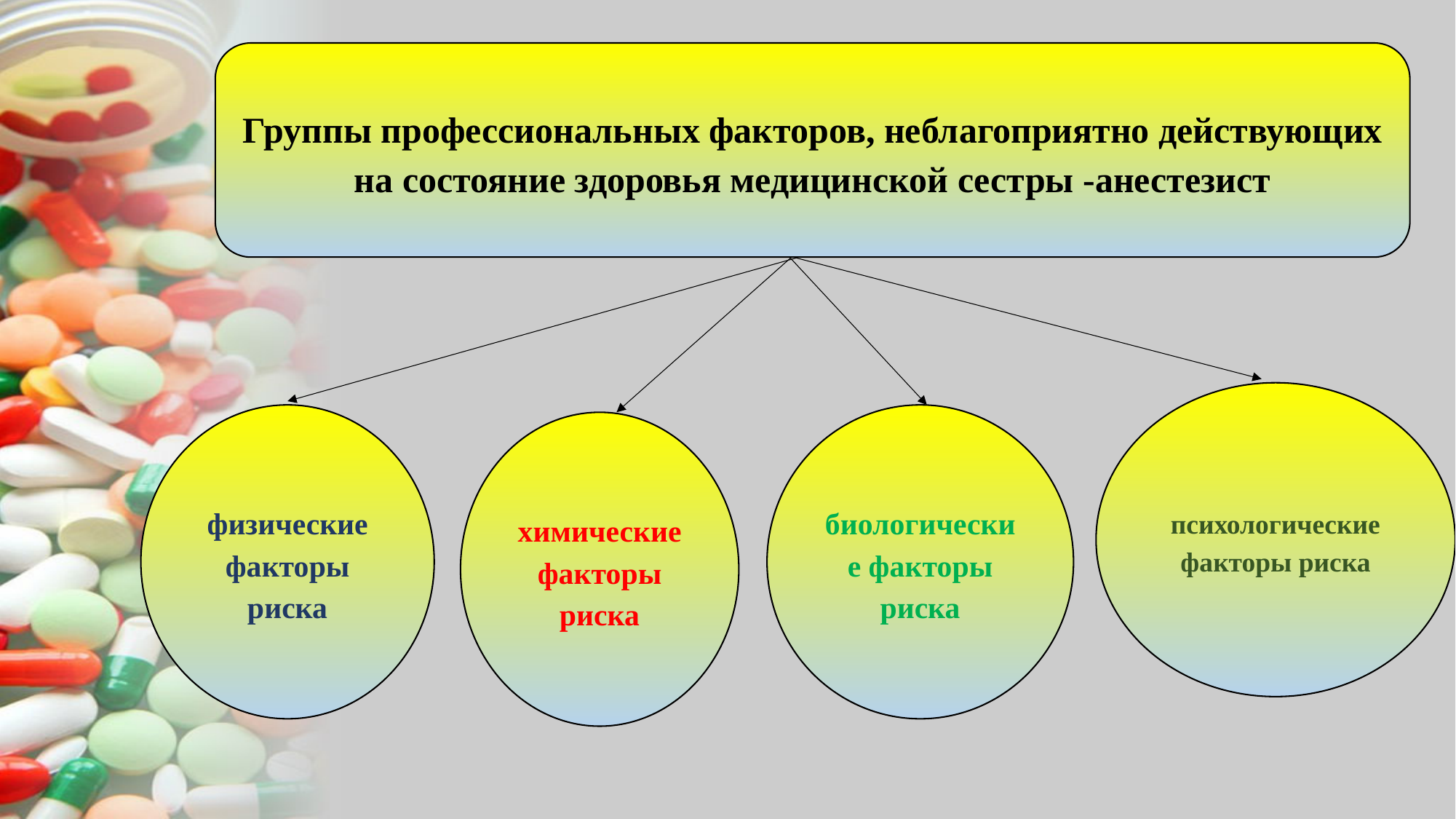

Группы профессиональных факторов, неблагоприятно действующих на состояние здоровья медицинской сестры -анестезист
психологические факторы риска
физические факторы риска
биологические факторы риска
химические факторы риска